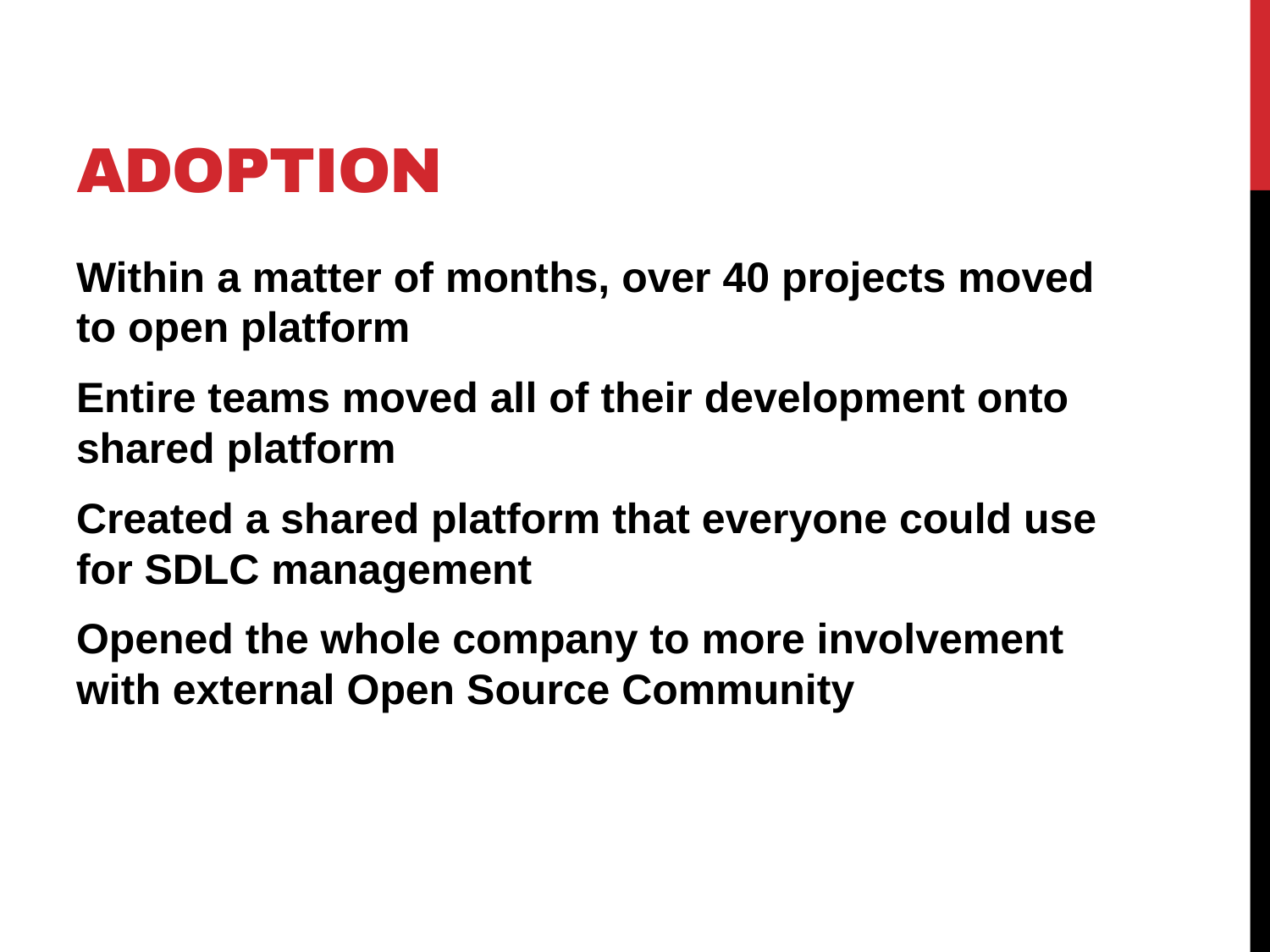

# Adoption
Within a matter of months, over 40 projects moved to open platform
Entire teams moved all of their development onto shared platform
Created a shared platform that everyone could use for SDLC management
Opened the whole company to more involvement with external Open Source Community